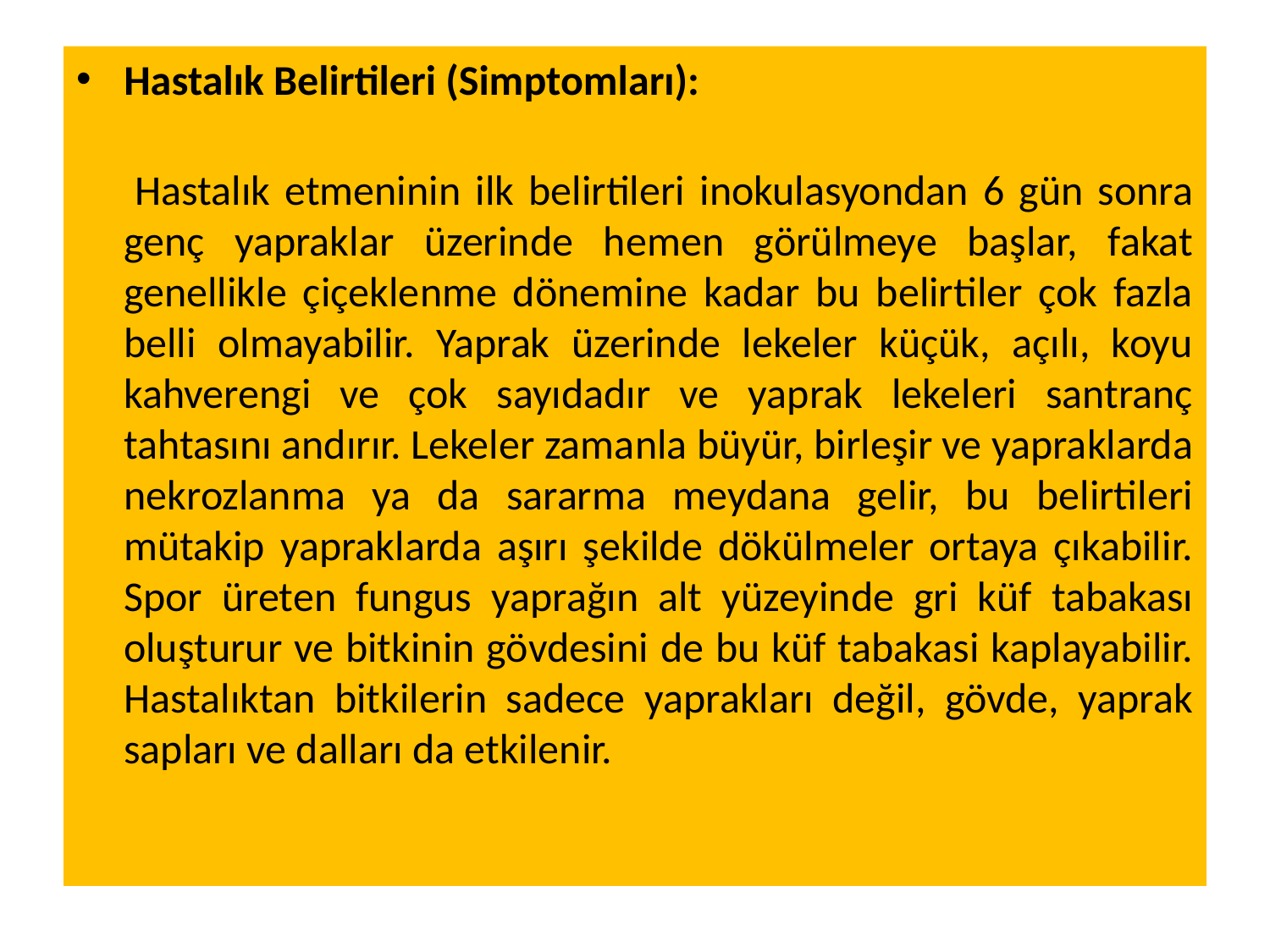

Hastalık Belirtileri (Simptomları):
    Hastalık etmeninin ilk belirtileri inokulasyondan 6 gün sonra genç yapraklar üzerinde hemen görülmeye başlar, fakat genellikle çiçeklenme dönemine kadar bu belirtiler çok fazla belli olmayabilir. Yaprak üzerinde lekeler küçük, açılı, koyu kahverengi ve çok sayıdadır ve yaprak lekeleri santranç tahtasını andırır. Lekeler zamanla büyür, birleşir ve yapraklarda nekrozlanma ya da sararma meydana gelir, bu belirtileri mütakip yapraklarda aşırı şekilde dökülmeler ortaya çıkabilir. Spor üreten fungus yaprağın alt yüzeyinde gri küf tabakası oluşturur ve bitkinin gövdesini de bu küf tabakasi kaplayabilir. Hastalıktan bitkilerin sadece yaprakları değil, gövde, yaprak sapları ve dalları da etkilenir.